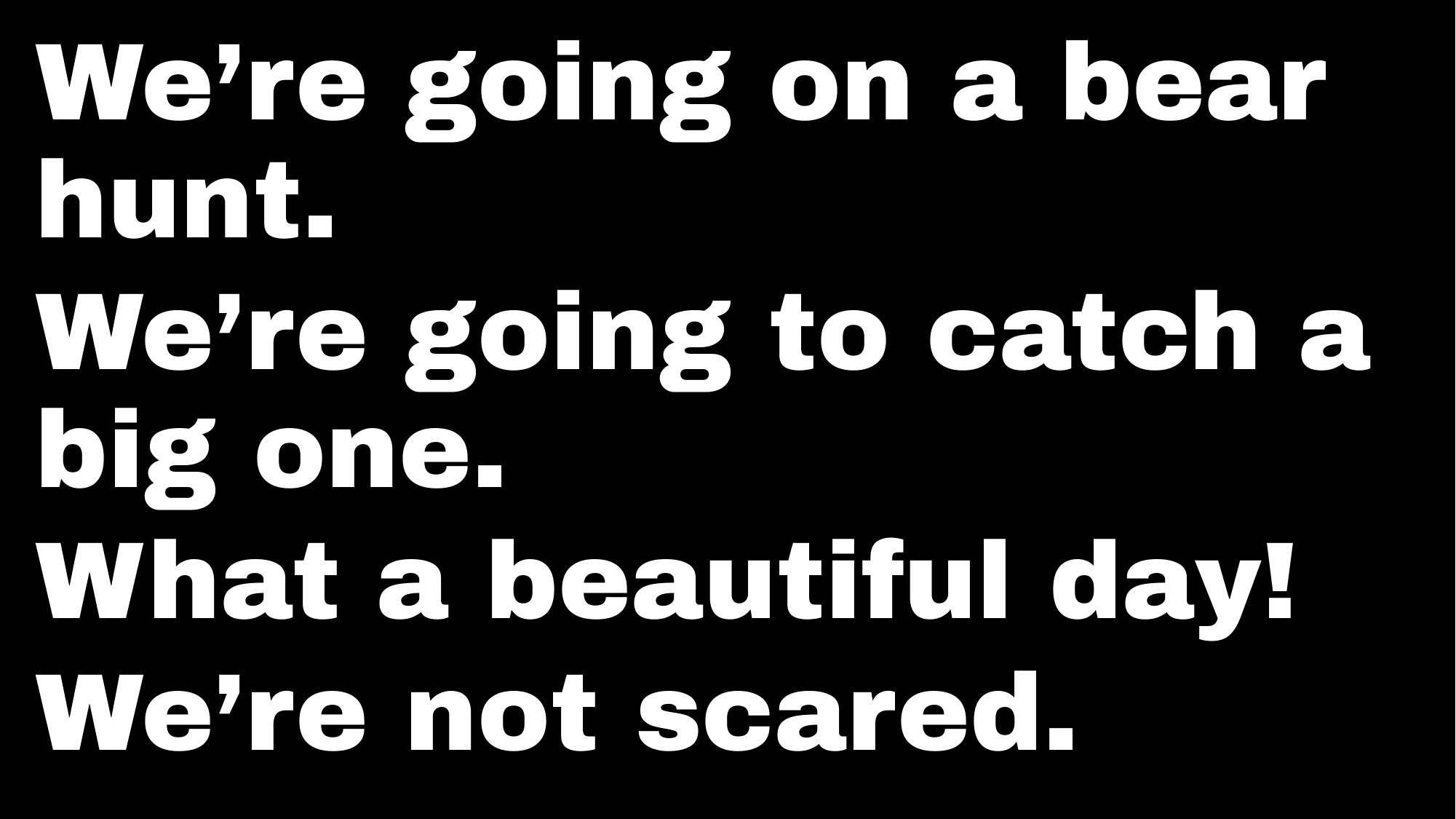

We’re going on a bear hunt.
We’re going to catch a big one.
What a beautiful day!
We’re not scared.